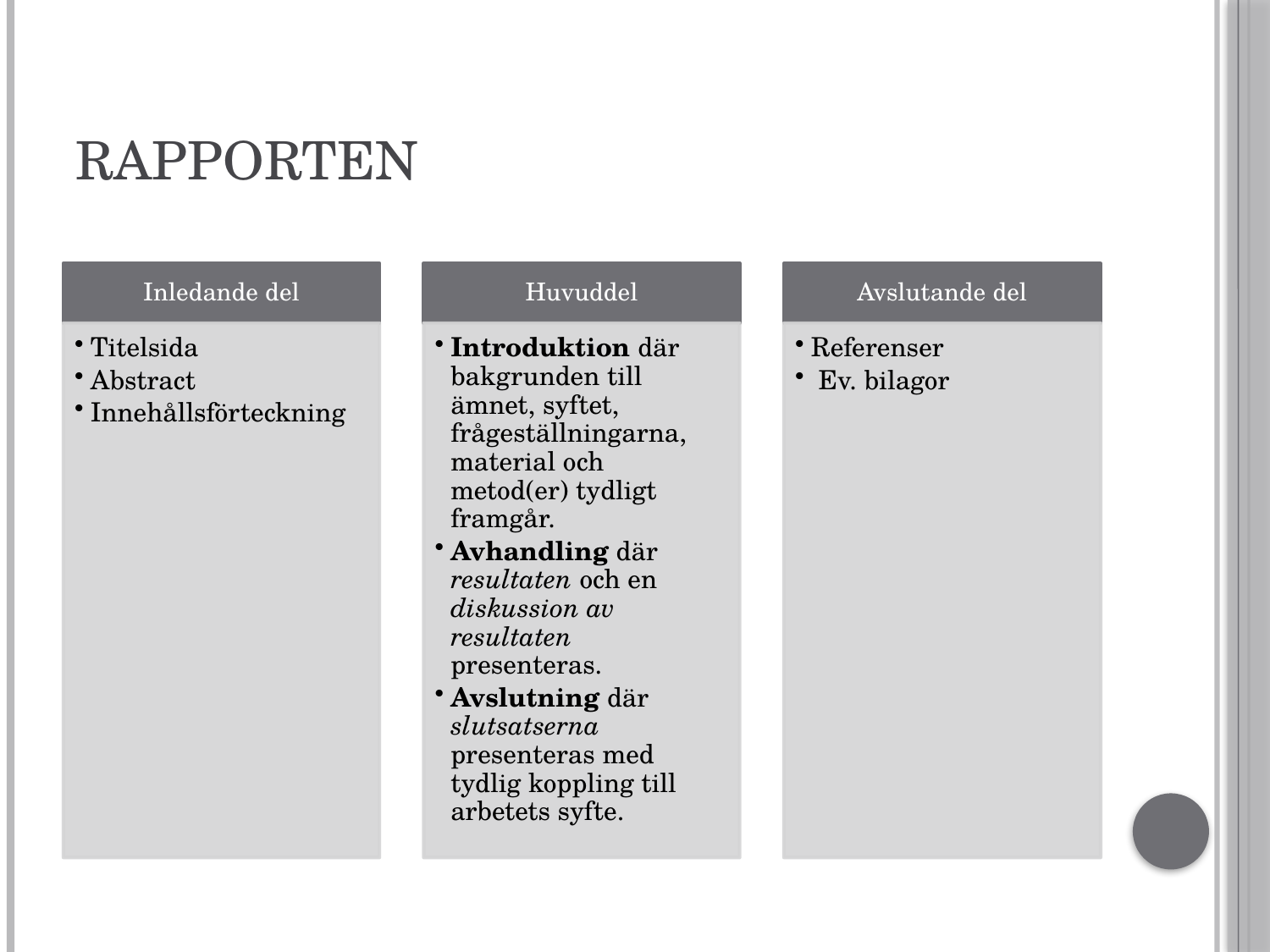

# Rapporten
Inledande del
Titelsida
Abstract
Innehållsförteckning
Huvuddel
Introduktion där bakgrunden till ämnet, syftet, frågeställningarna, material och metod(er) tydligt framgår.
Avhandling där resultaten och en diskussion av resultaten presenteras.
Avslutning där slutsatserna presenteras med  tydlig koppling till arbetets syfte.
Avslutande del
Referenser
 Ev. bilagor